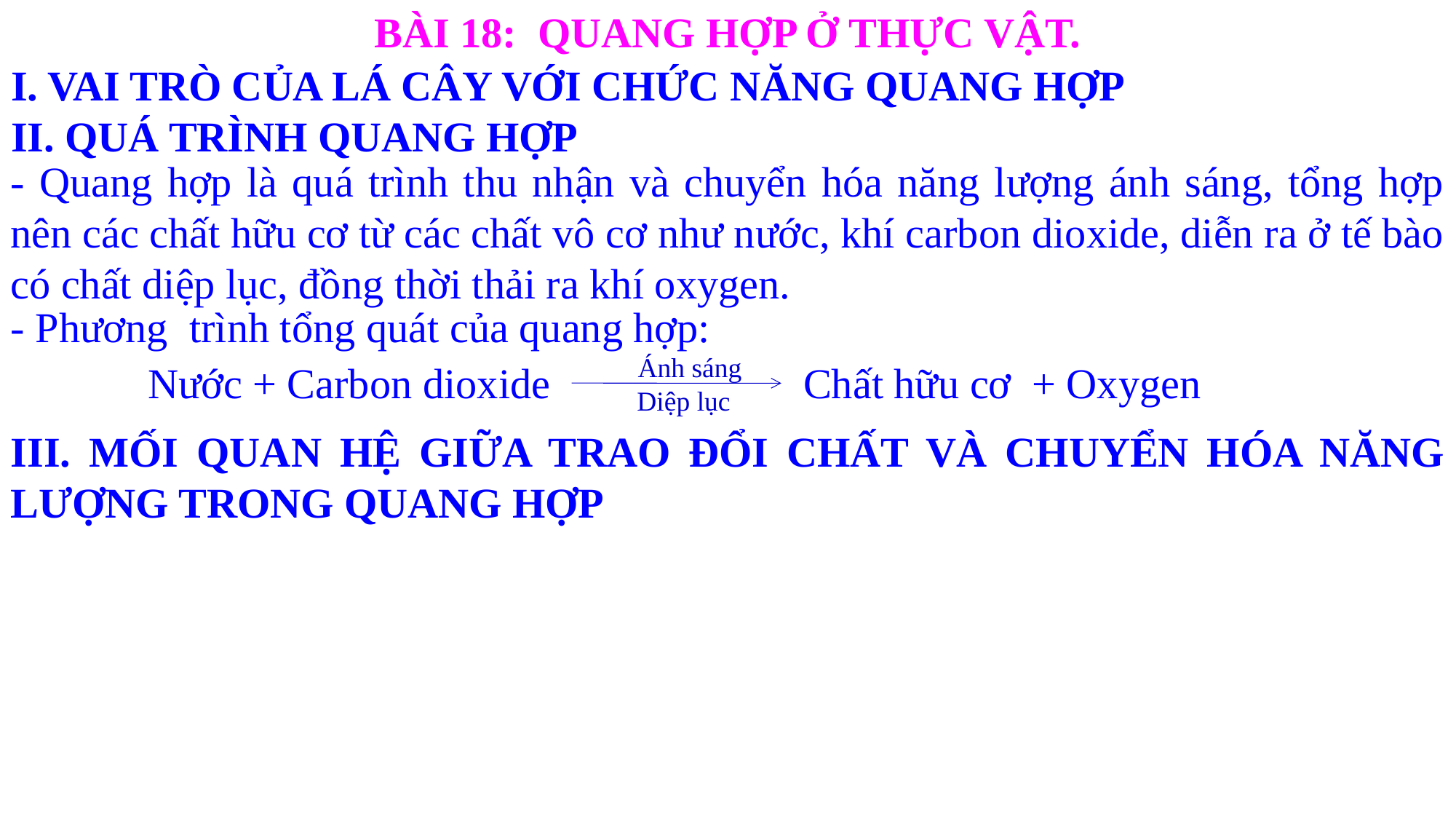

BÀI 18:  QUANG HỢP Ở THỰC VẬT.
I. VAI TRÒ CỦA LÁ CÂY VỚI CHỨC NĂNG QUANG HỢP

II. QUÁ TRÌNH QUANG HỢP

- Quang hợp là quá trình thu nhận và chuyển hóa năng lượng ánh sáng, tổng hợp nên các chất hữu cơ từ các chất vô cơ như nước, khí carbon dioxide, diễn ra ở tế bào có chất diệp lục, đồng thời thải ra khí oxygen.
- Phương  trình tổng quát của quang hợp:
Ánh sáng
             Nước + Carbon dioxide                        Chất hữu cơ  + Oxygen
Diệp lục
III. MỐI QUAN HỆ GIỮA TRAO ĐỔI CHẤT VÀ CHUYỂN HÓA NĂNG LƯỢNG TRONG QUANG HỢP